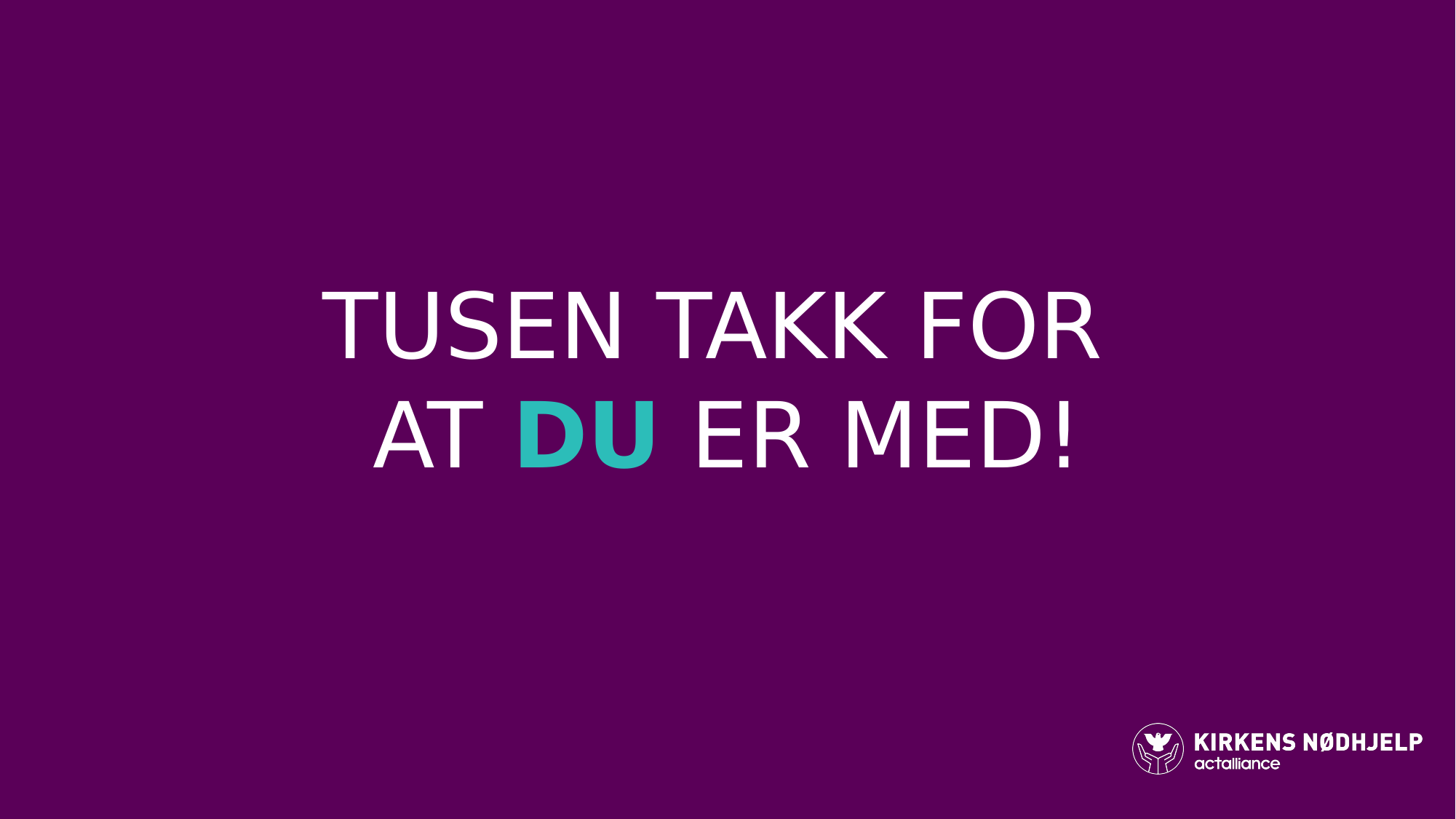

TUSEN TAKK FOR
AT DU ER MED!